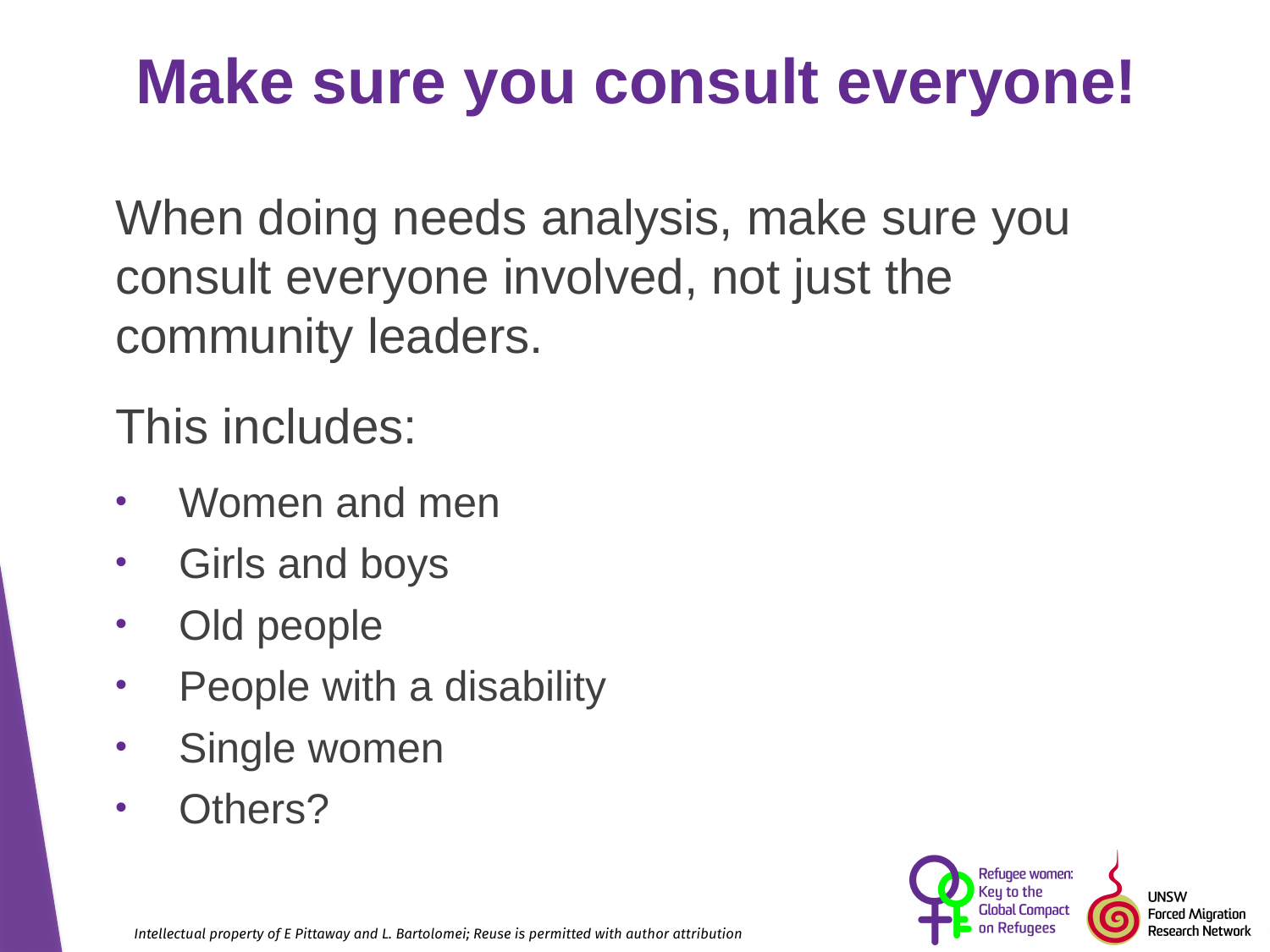

# Make sure you consult everyone!
When doing needs analysis, make sure you consult everyone involved, not just the community leaders.
This includes:
Women and men
Girls and boys
Old people
People with a disability
Single women
Others?